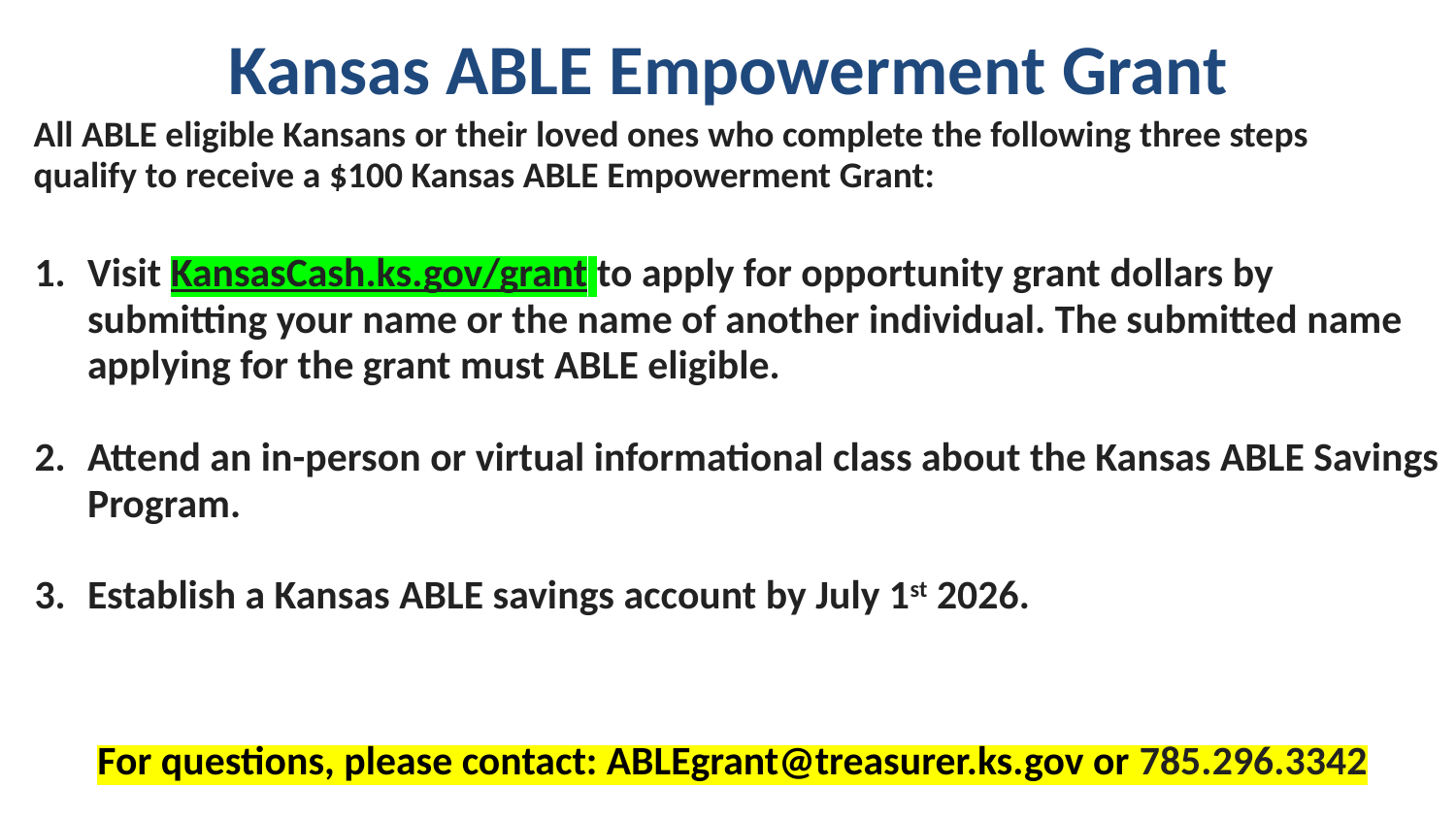

# Kansas ABLE Empowerment Grant
All ABLE eligible Kansans or their loved ones who complete the following three steps qualify to receive a $100 Kansas ABLE Empowerment Grant:

Visit KansasCash.ks.gov/grant to apply for opportunity grant dollars by submitting your name or the name of another individual. The submitted name applying for the grant must ABLE eligible.

Attend an in-person or virtual informational class about the Kansas ABLE Savings Program.

Establish a Kansas ABLE savings account by July 1st 2026.

For questions, please contact: ABLEgrant@treasurer.ks.gov or 785.296.3342